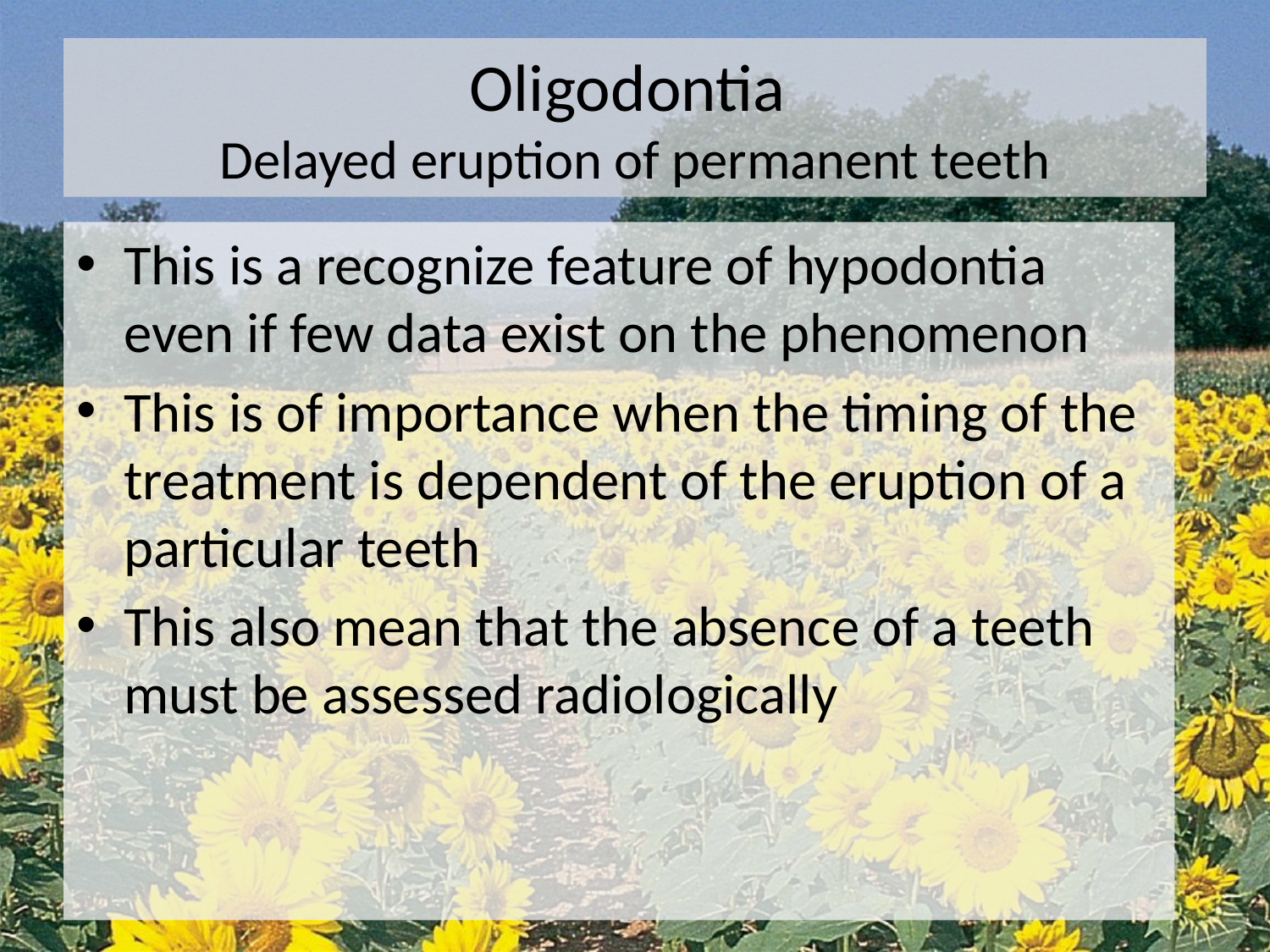

# Oligodontia Delayed eruption of permanent teeth
This is a recognize feature of hypodontia even if few data exist on the phenomenon
This is of importance when the timing of the treatment is dependent of the eruption of a particular teeth
This also mean that the absence of a teeth must be assessed radiologically